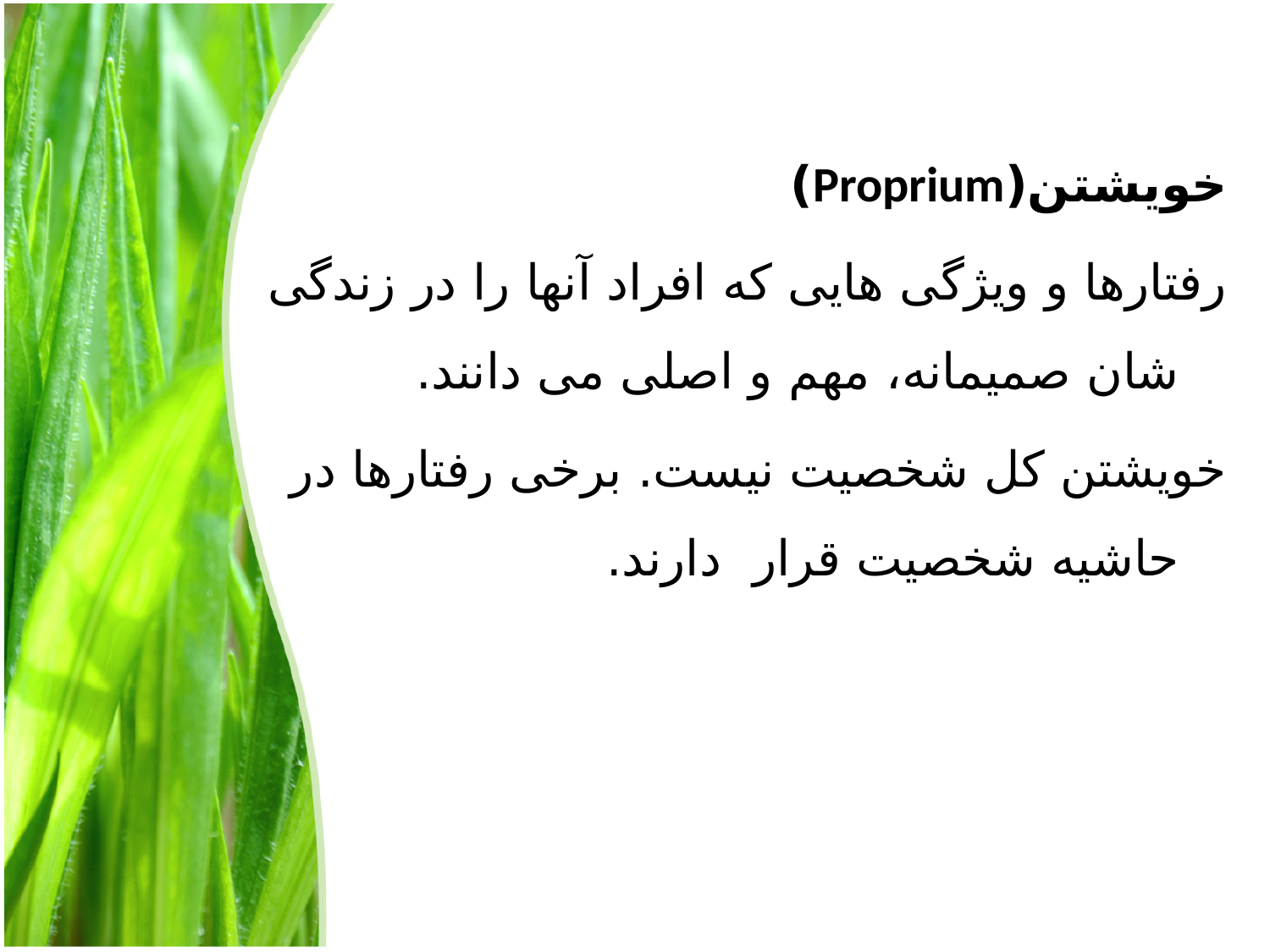

خویشتن(Proprium)
رفتارها و ویژگی هایی که افراد آنها را در زندگی شان صمیمانه، مهم و اصلی می دانند.
خویشتن کل شخصیت نیست. برخی رفتارها در حاشیه شخصیت قرار  دارند.